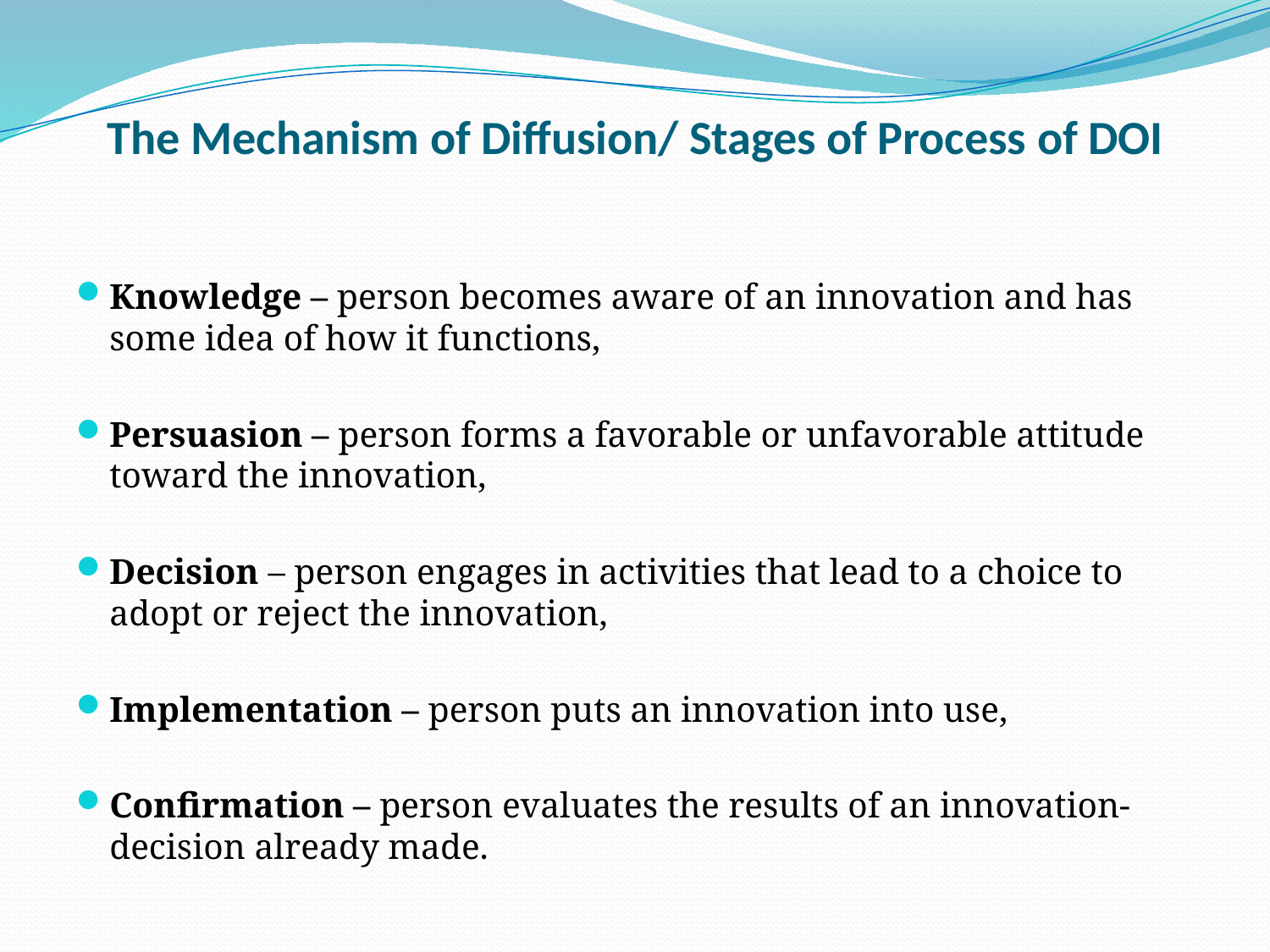

# The Mechanism of Diffusion/ Stages of Process of DOI
Knowledge – person becomes aware of an innovation and has some idea of how it functions,

Persuasion – person forms a favorable or unfavorable attitude toward the innovation,

Decision – person engages in activities that lead to a choice to adopt or reject the innovation,

Implementation – person puts an innovation into use,

Confirmation – person evaluates the results of an innovation-decision already made.